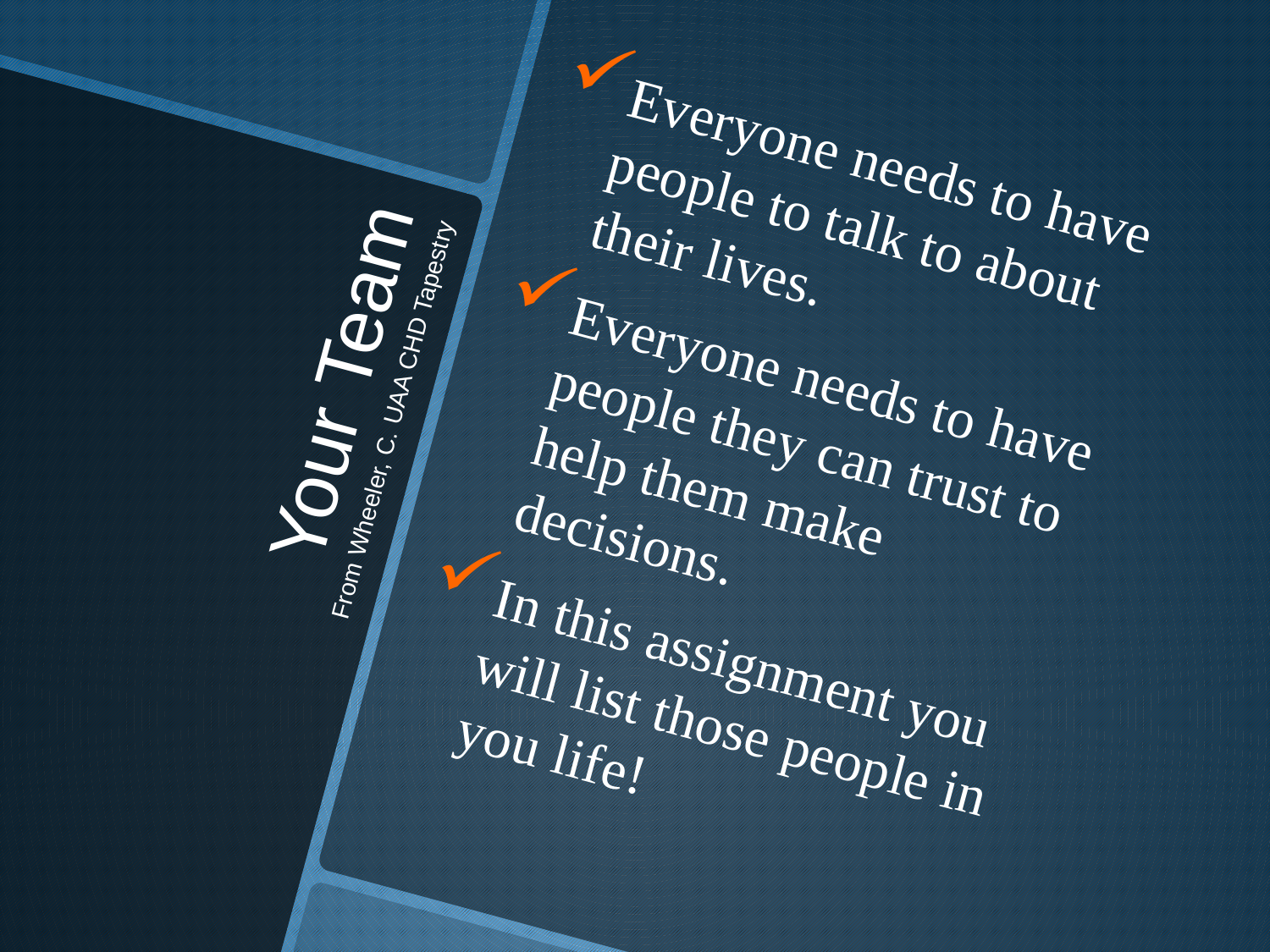

Everyone needs to have people to talk to about their lives.
Everyone needs to have people they can trust to help them make decisions.
In this assignment you will list those people in you life!
# Your Team From Wheeler, C. UAA CHD Tapestry